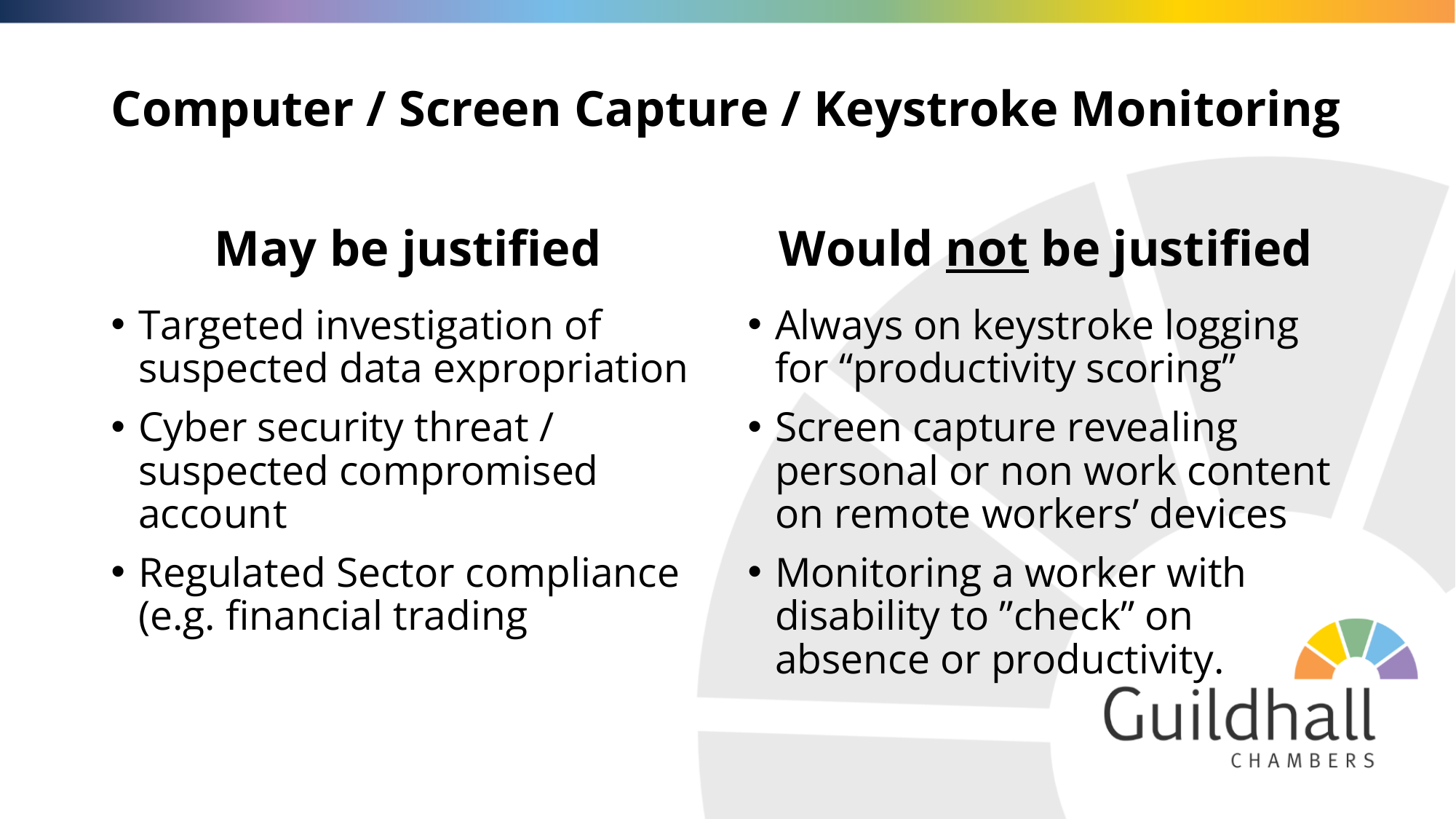

# Computer / Screen Capture / Keystroke Monitoring
May be justified
Would not be justified
Targeted investigation of suspected data expropriation
Cyber security threat / suspected compromised account
Regulated Sector compliance (e.g. financial trading

Always on keystroke logging for “productivity scoring”
Screen capture revealing personal or non work content on remote workers’ devices
Monitoring a worker with disability to ”check” on absence or productivity.